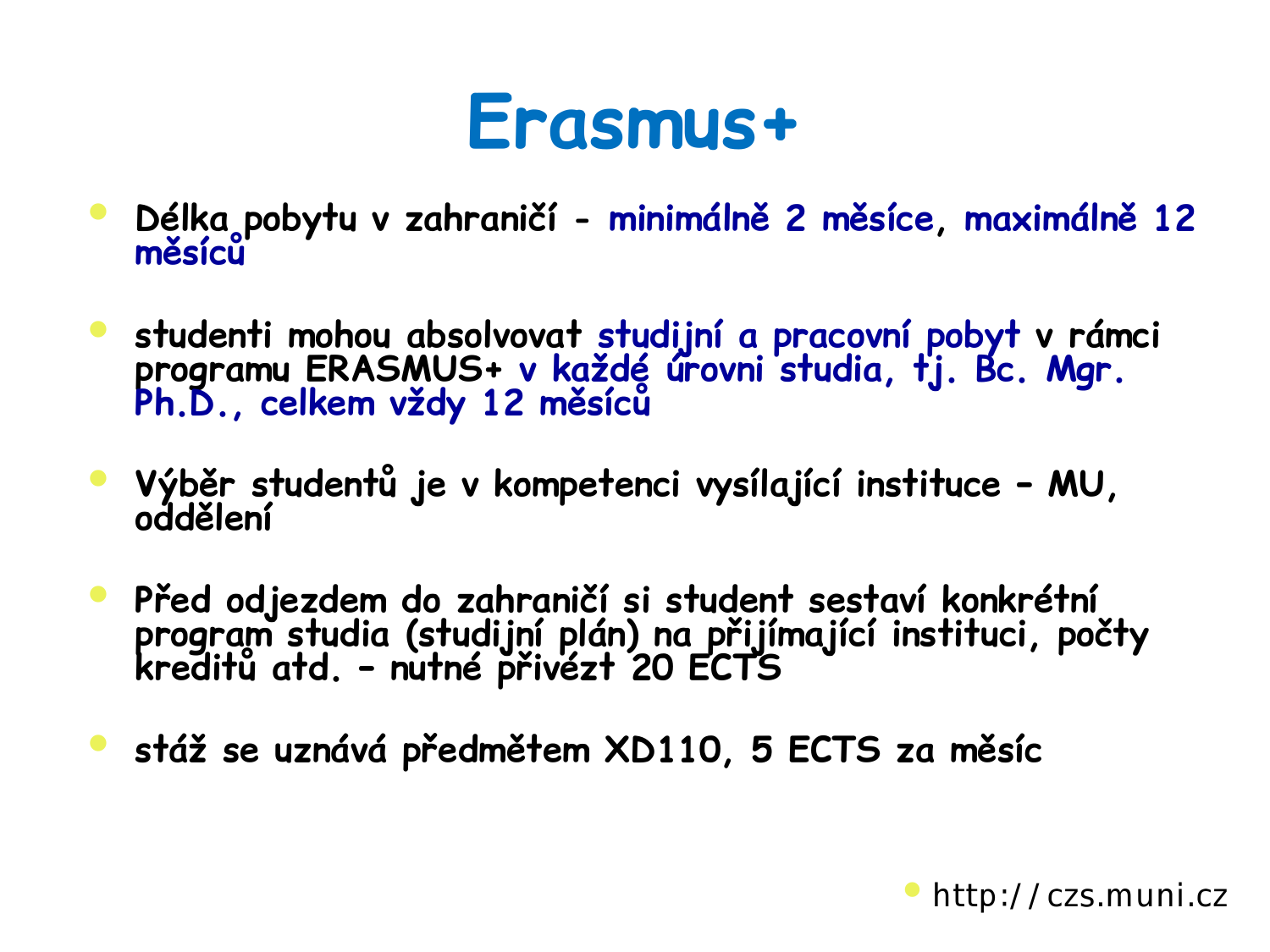

# Erasmus+
Délka pobytu v zahraničí - minimálně 2 měsíce, maximálně 12 měsíců
studenti mohou absolvovat studijní a pracovní pobyt v rámci programu ERASMUS+ v každé úrovni studia, tj. Bc. Mgr. Ph.D., celkem vždy 12 měsíců

Výběr studentů je v kompetenci vysílající instituce – MU, oddělení

Před odjezdem do zahraničí si student sestaví konkrétní program studia (studijní plán) na přijímající instituci, počty kreditů atd. – nutné přivézt 20 ECTS

stáž se uznává předmětem XD110, 5 ECTS za měsíc

http://czs.muni.cz